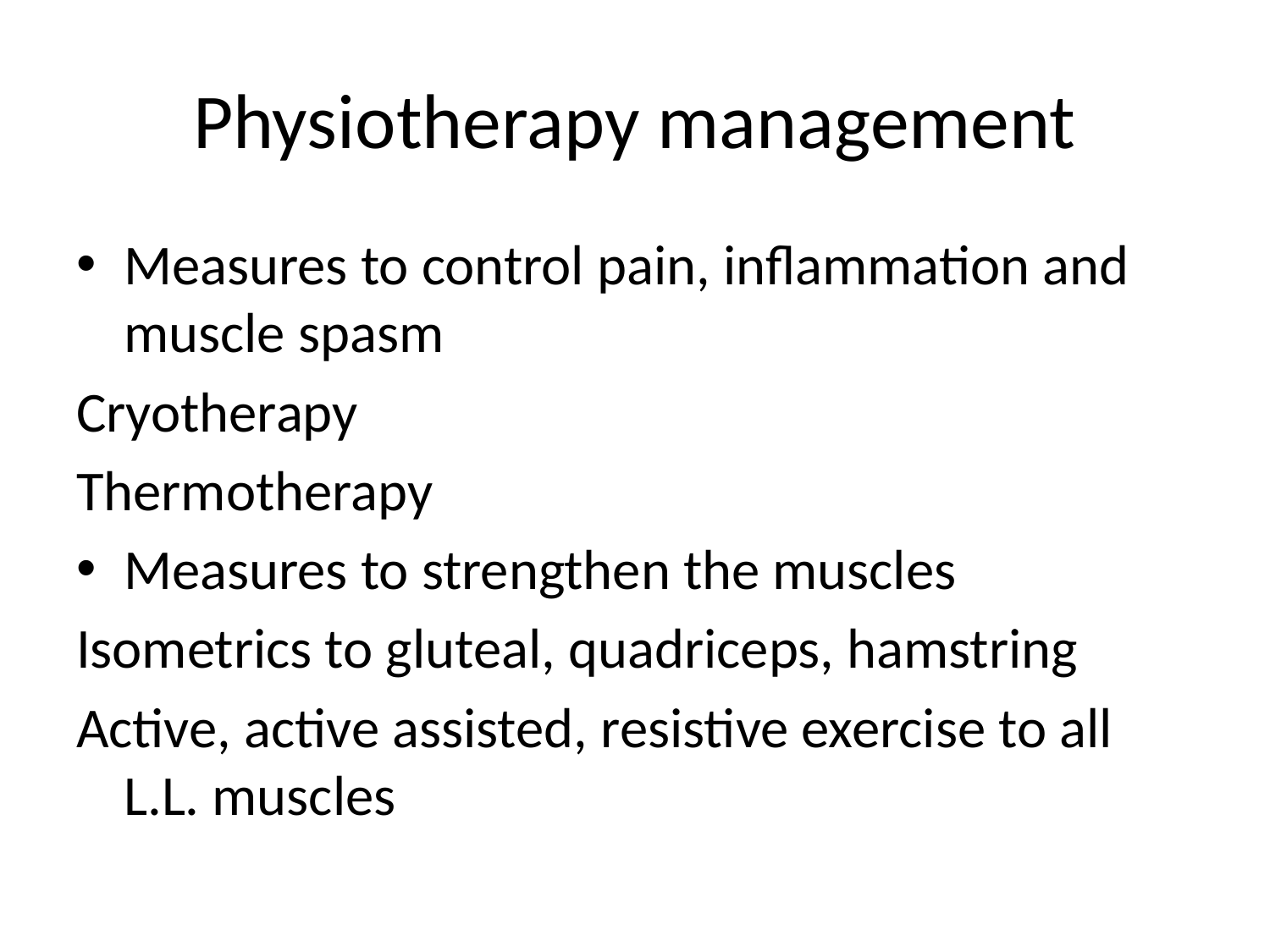

# Physiotherapy management
Measures to control pain, inflammation and muscle spasm
Cryotherapy
Thermotherapy
Measures to strengthen the muscles
Isometrics to gluteal, quadriceps, hamstring
Active, active assisted, resistive exercise to all L.L. muscles